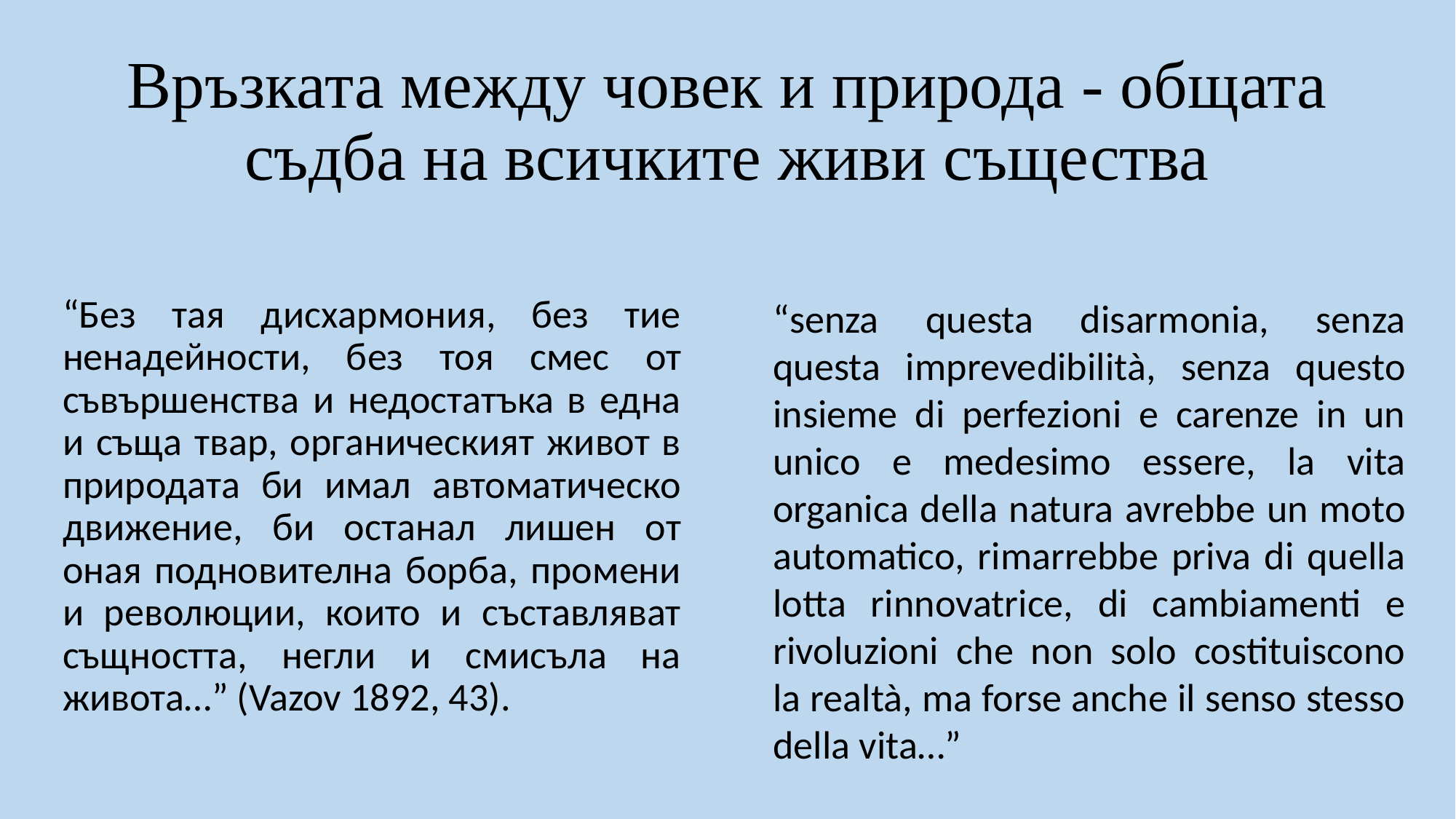

# Връзката между човек и природа - общата съдба на всичките живи същества
“Без тая дисхармония, без тие ненадейности, без тоя смес от съвършенства и недостатъка в една и съща твар, органическият живот в природата би имал автоматическо движение, би останал лишен от оная подновителна борба, промени и революции, които и съставляват същността, негли и смисъла на живота…” (Vazov 1892, 43).
“senza questa disarmonia, senza questa imprevedibilità, senza questo insieme di perfezioni e carenze in un unico e medesimo essere, la vita organica della natura avrebbe un moto automatico, rimarrebbe priva di quella lotta rinnovatrice, di cambiamenti e rivoluzioni che non solo costituiscono la realtà, ma forse anche il senso stesso della vita…”